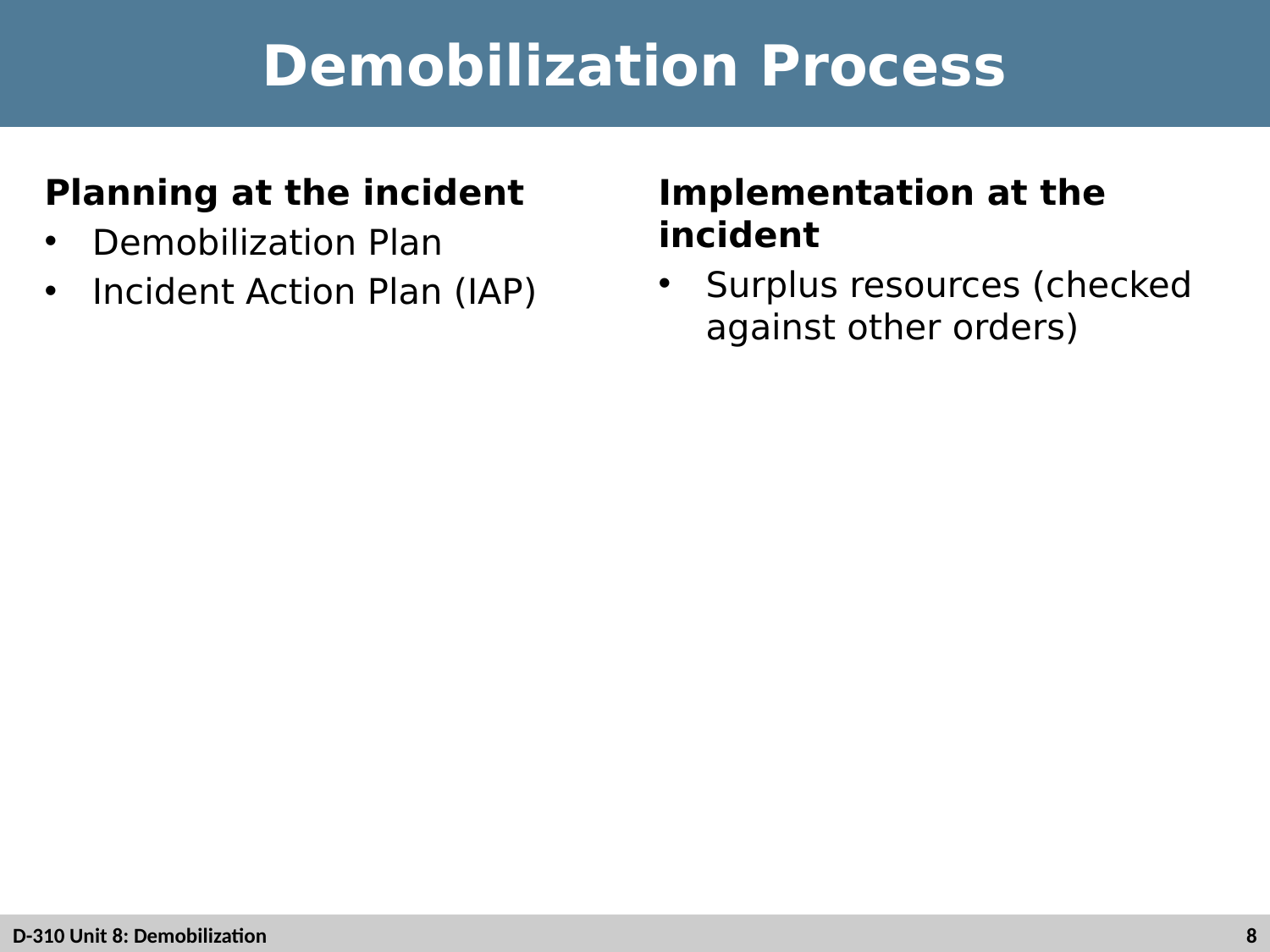

# Demobilization Process
Planning at the incident
Demobilization Plan
Incident Action Plan (IAP)
Implementation at the incident
Surplus resources (checked against other orders)